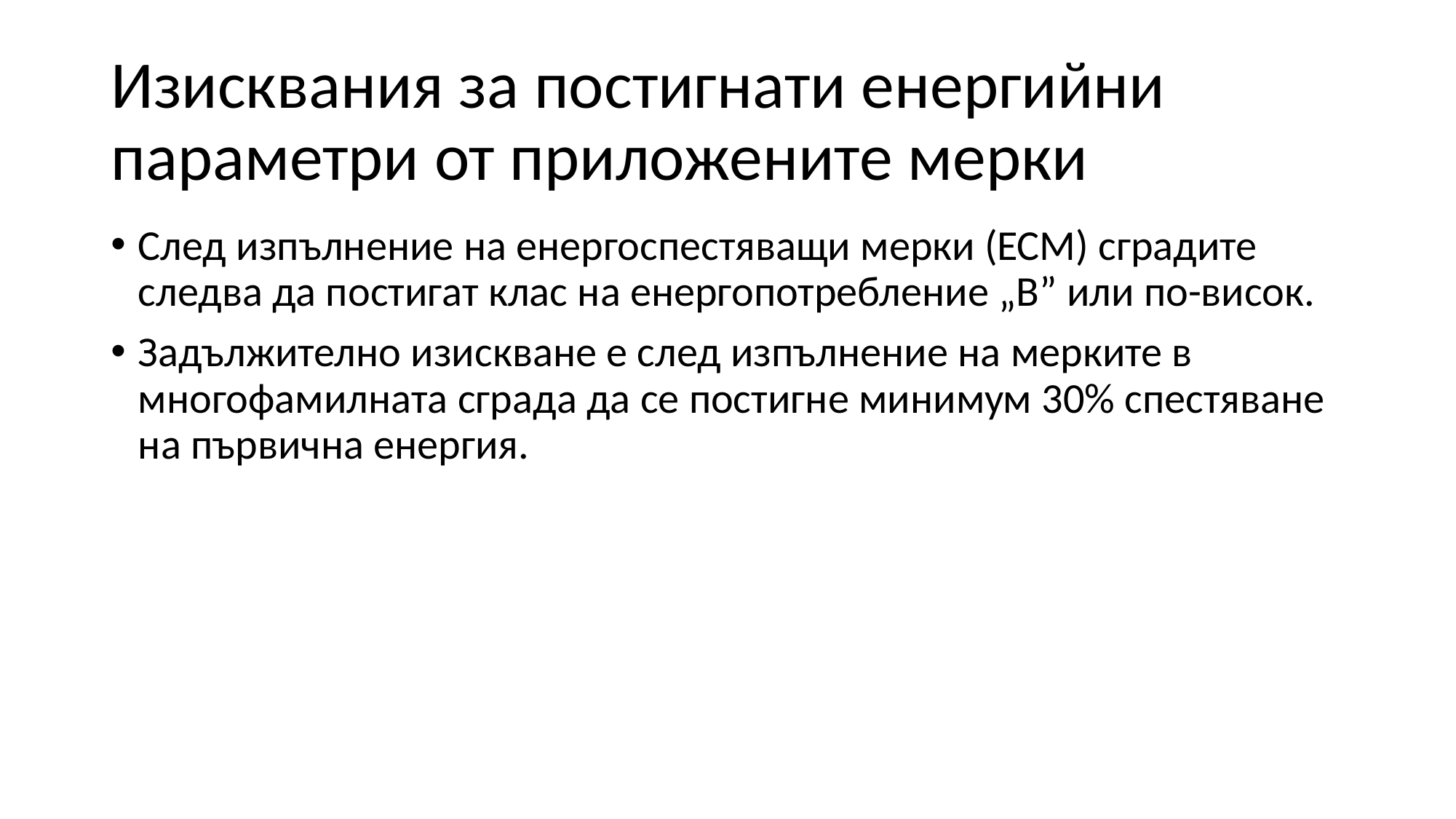

# Изисквания за постигнати енергийни параметри от приложените мерки
След изпълнение на енергоспестяващи мерки (ЕСМ) сградите следва да постигат клас на енергопотребление „В” или по-висок.
Задължително изискване е след изпълнение на мерките в многофамилната сграда да се постигне минимум 30% спестяване на първична енергия.